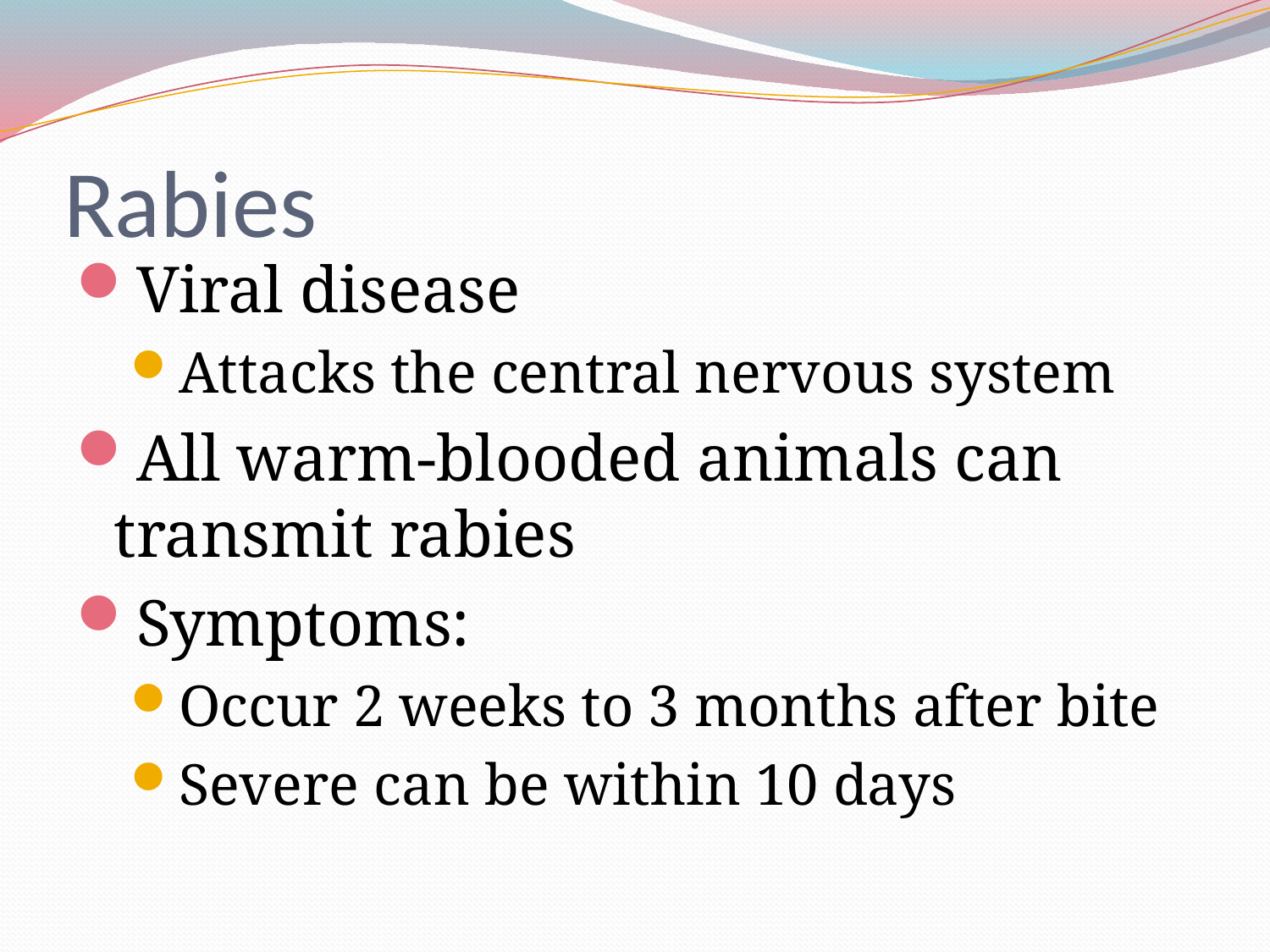

# Rabies
Viral disease
Attacks the central nervous system
All warm-blooded animals can transmit rabies
Symptoms:
Occur 2 weeks to 3 months after bite
Severe can be within 10 days